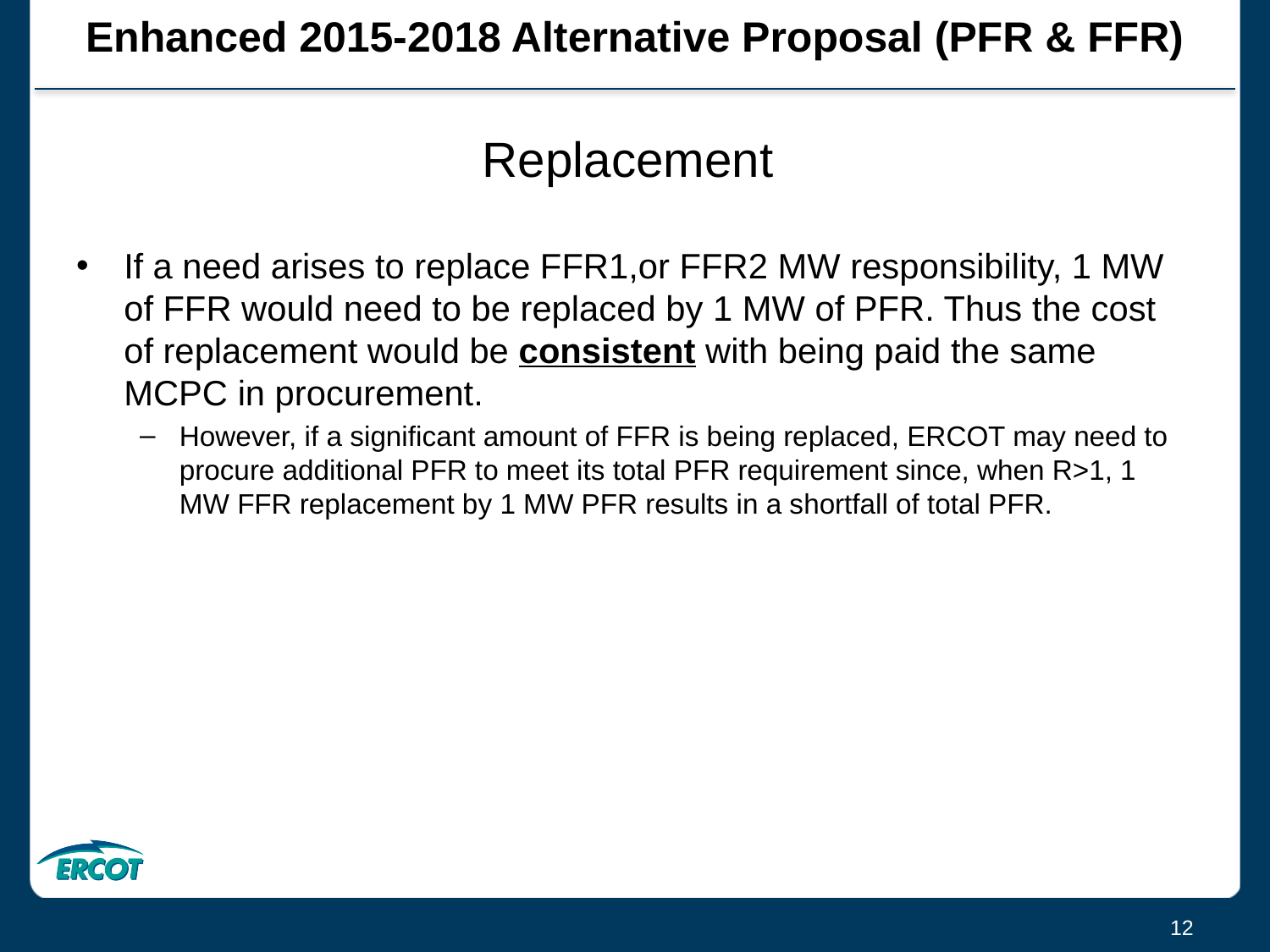

# Enhanced 2015-2018 Alternative Proposal (PFR & FFR)
Replacement

If a need arises to replace FFR1,or FFR2 MW responsibility, 1 MW of FFR would need to be replaced by 1 MW of PFR. Thus the cost of replacement would be consistent with being paid the same MCPC in procurement.
However, if a significant amount of FFR is being replaced, ERCOT may need to procure additional PFR to meet its total PFR requirement since, when R>1, 1 MW FFR replacement by 1 MW PFR results in a shortfall of total PFR.

12